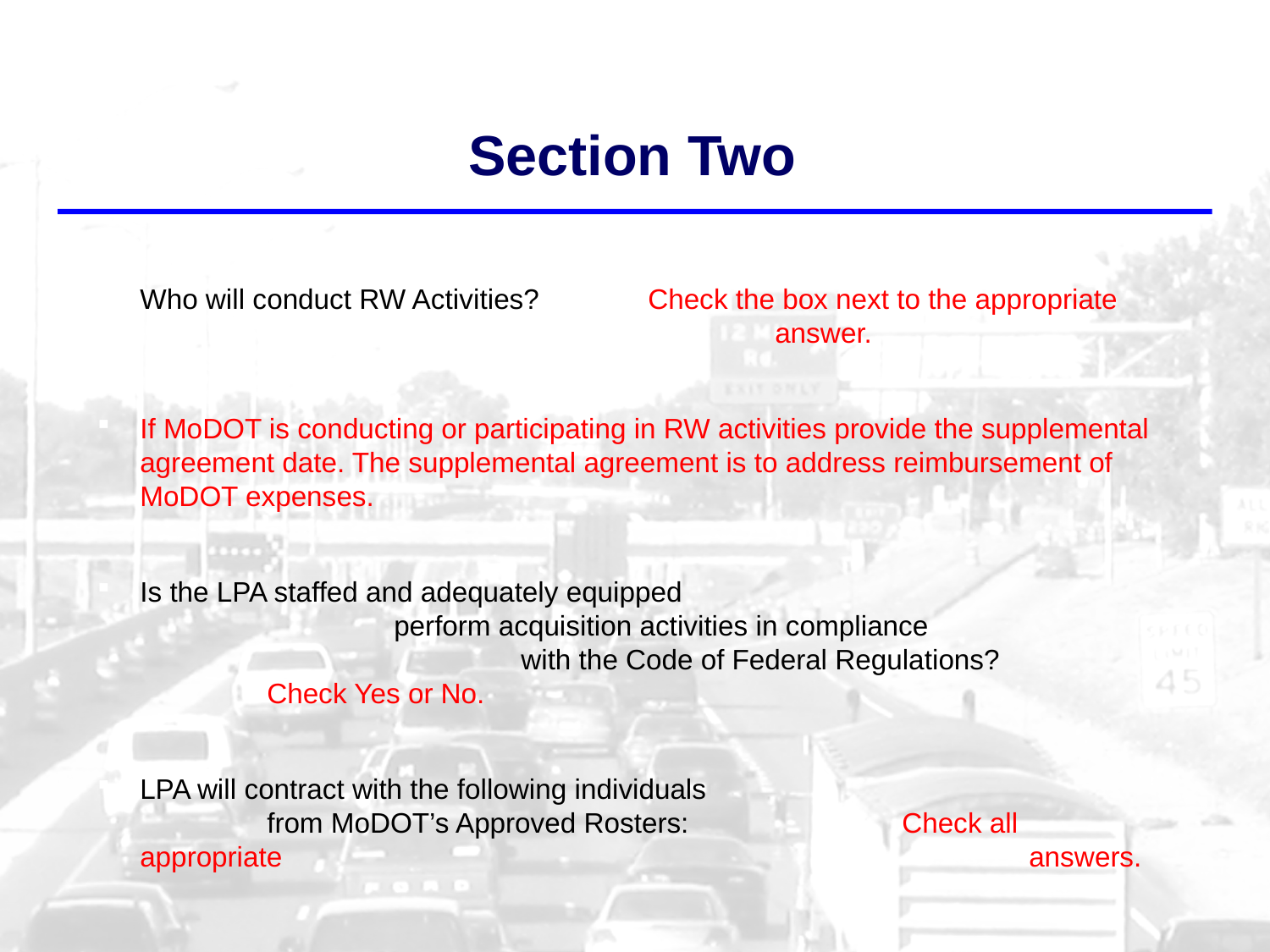

# Section Two
Who will conduct RW Activities?	Check the box next to the appropriate 					answer.

If MoDOT is conducting or participating in RW activities provide the supplemental agreement date. The supplemental agreement is to address reimbursement of MoDOT expenses.

Is the LPA staffed and adequately equipped		 		  	perform acquisition activities in compliance 				with the Code of Federal Regulations?		Check Yes or No.

LPA will contract with the following individuals 				from MoDOT’s Approved Rosters:		Check all appropriate 						answers.